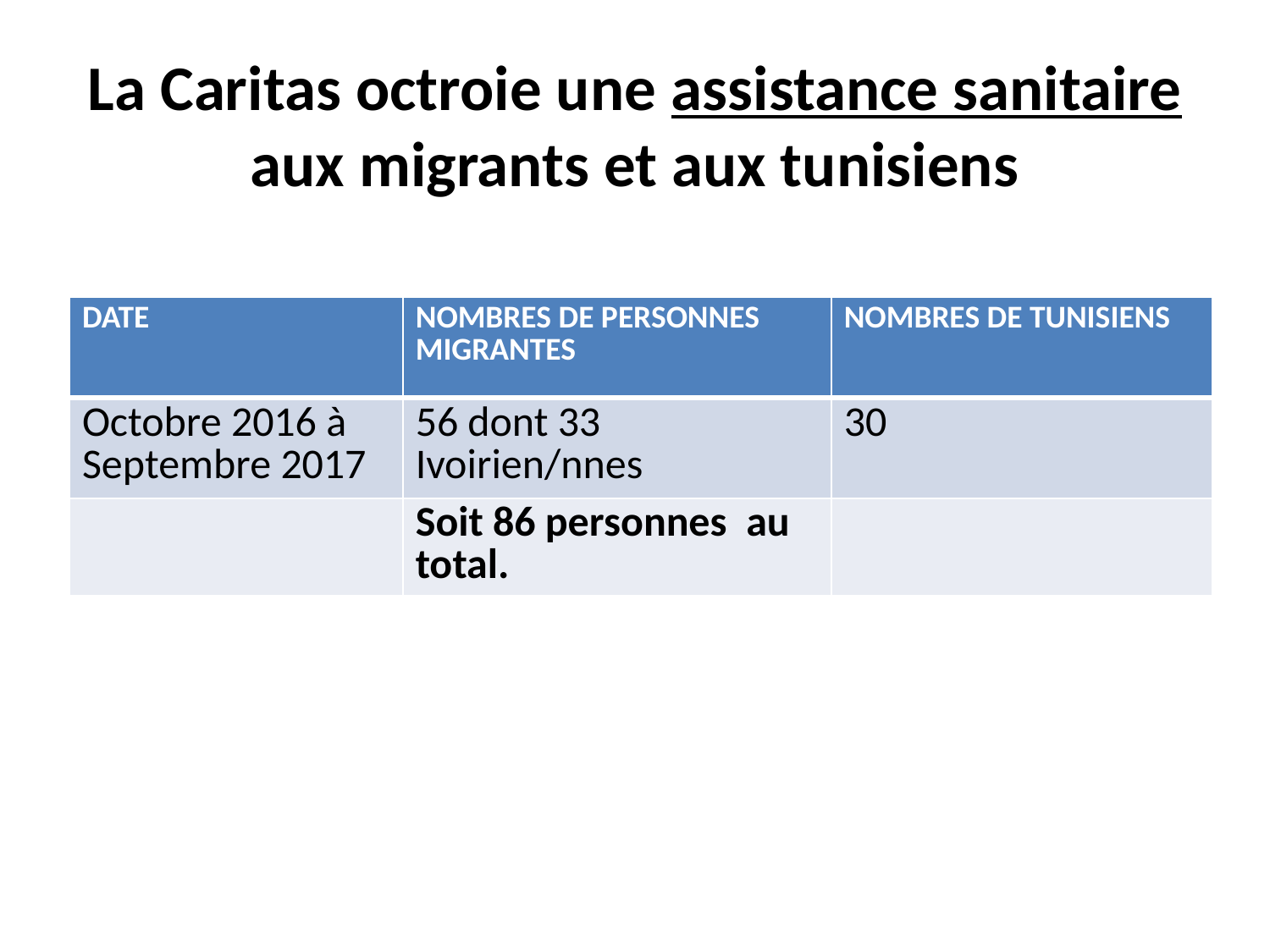

# La Caritas octroie une assistance sanitaire aux migrants et aux tunisiens
| DATE | NOMBRES DE PERSONNES MIGRANTES | NOMBRES DE TUNISIENS |
| --- | --- | --- |
| Octobre 2016 à Septembre 2017 | 56 dont 33 Ivoirien/nnes | 30 |
|  | Soit 86 personnes au total. |  |